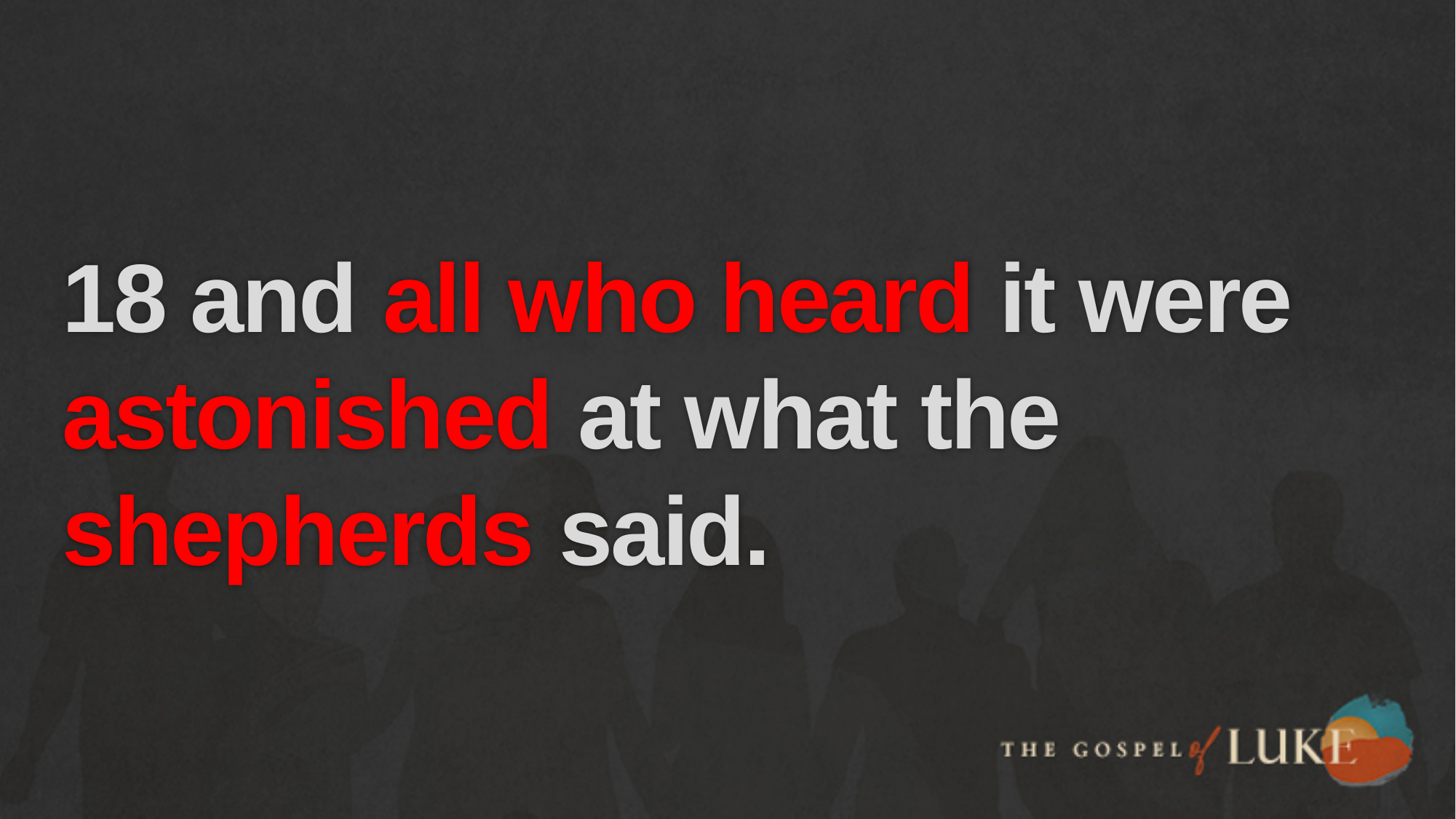

# 18 and all who heard it were astonished at what the shepherds said.